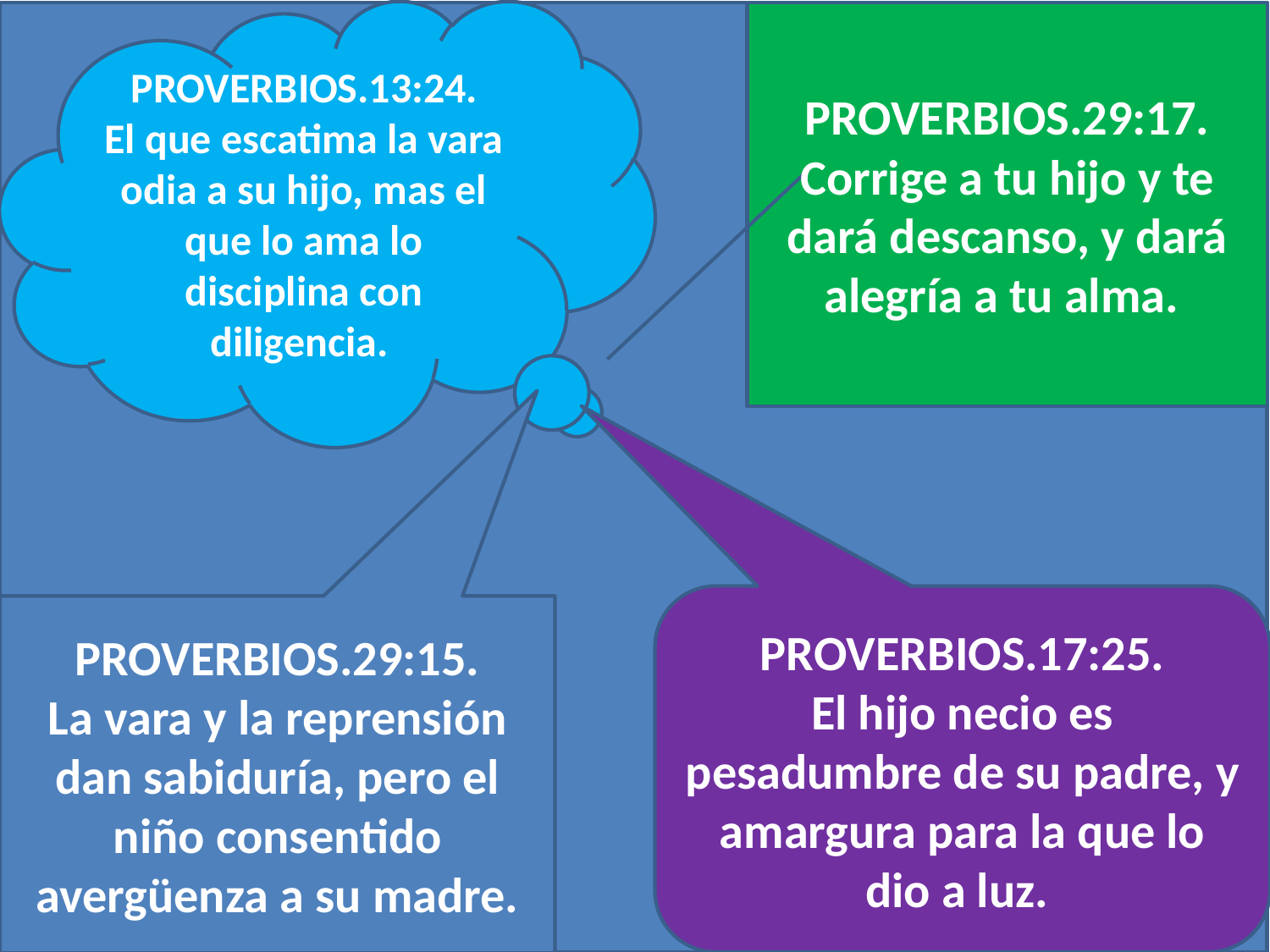

PROVERBIOS.13:24.
El que escatima la vara odia a su hijo, mas el que lo ama lo disciplina con diligencia.

PROVERBIOS.29:17.
Corrige a tu hijo y te dará descanso, y dará alegría a tu alma.
PROVERBIOS.17:25.
El hijo necio es pesadumbre de su padre, y amargura para la que lo dio a luz.
PROVERBIOS.29:15.
La vara y la reprensión dan sabiduría, pero el niño consentido avergüenza a su madre.